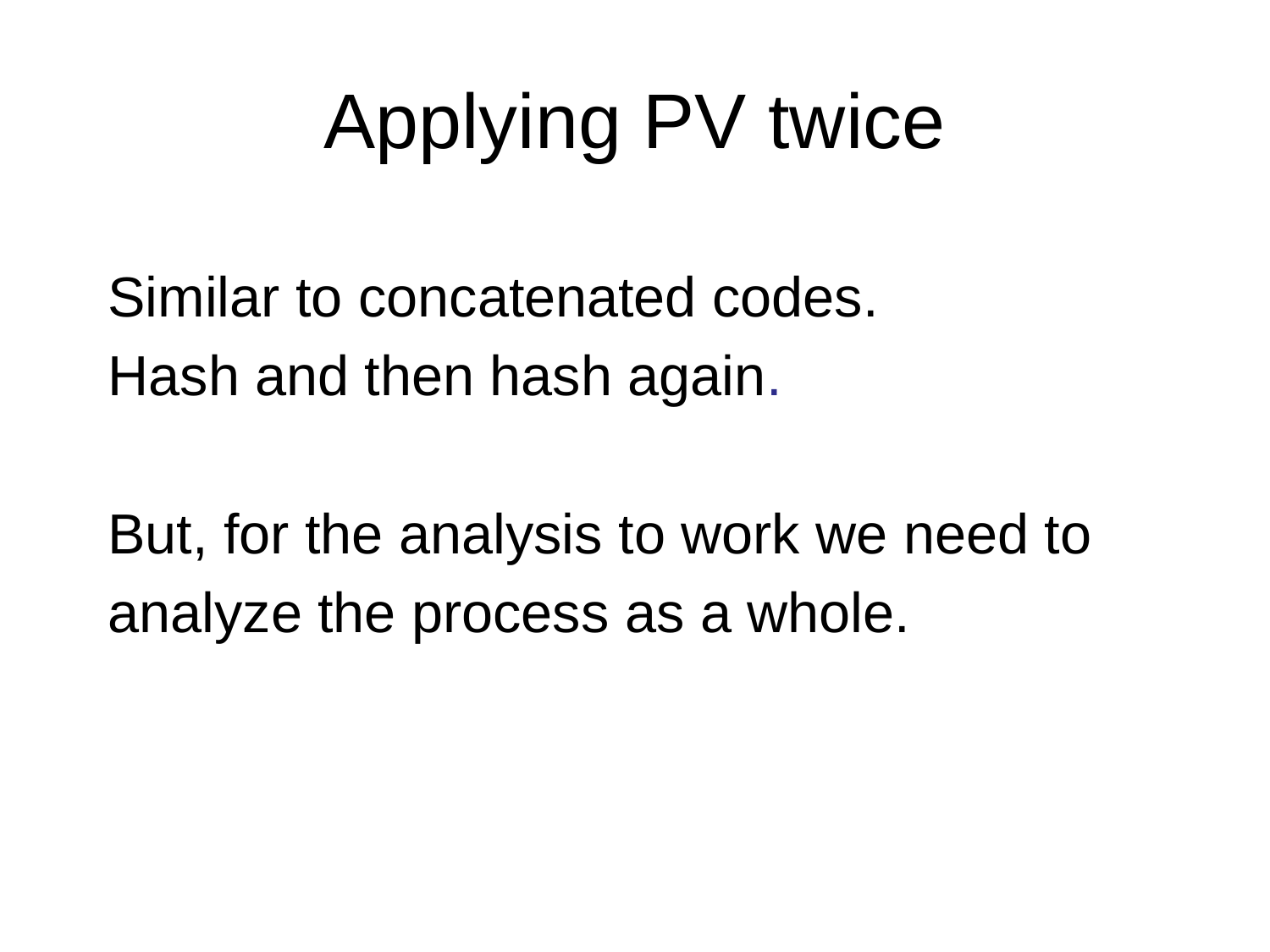

# Applying PV twice
Similar to concatenated codes.
Hash and then hash again.

But, for the analysis to work we need to
analyze the process as a whole.